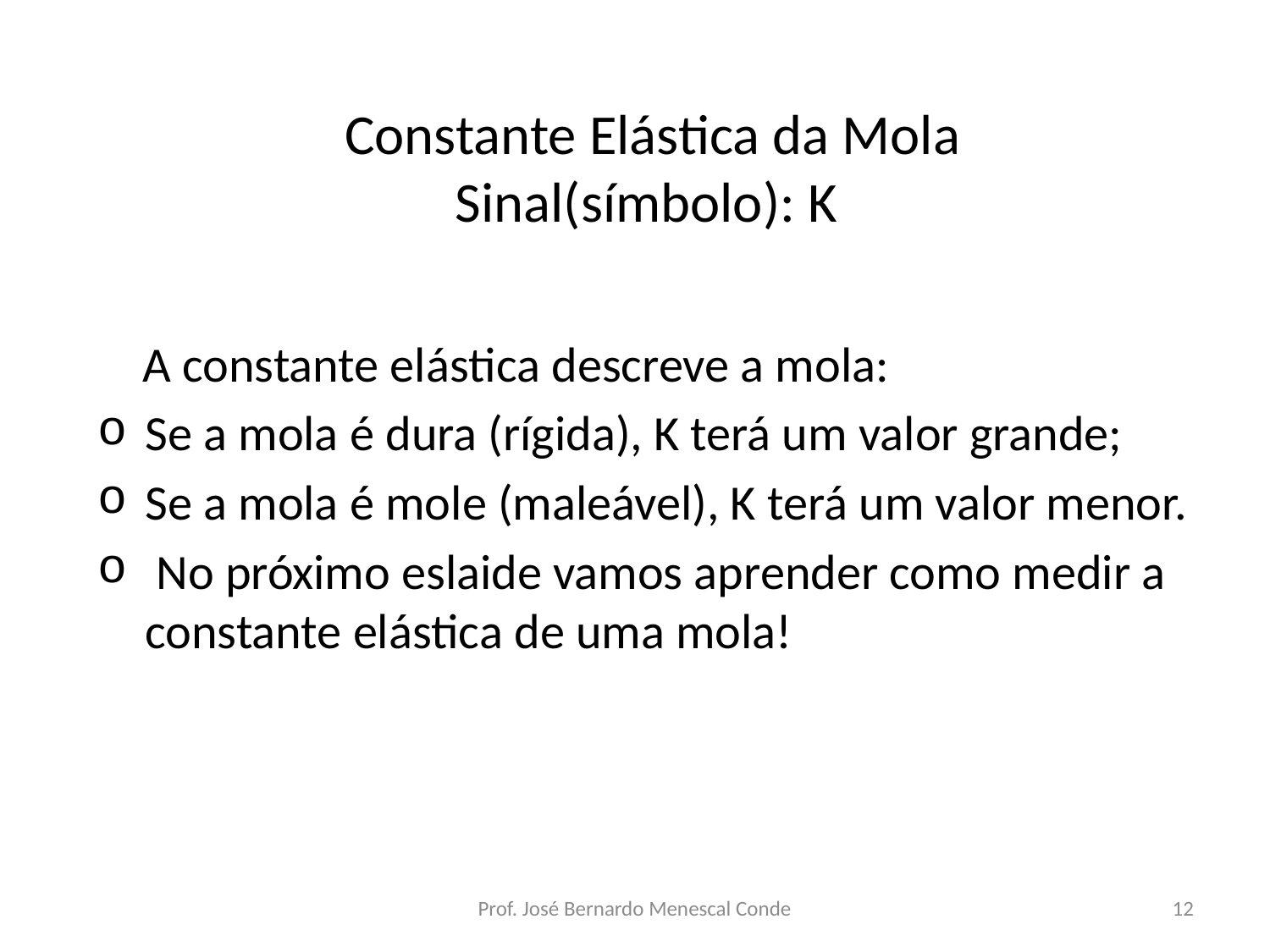

# Constante Elástica da Mola Sinal(símbolo): K
    A constante elástica descreve a mola:
Se a mola é dura (rígida), K terá um valor grande;
Se a mola é mole (maleável), K terá um valor menor.
 No próximo eslaide vamos aprender como medir a constante elástica de uma mola!
Prof. José Bernardo Menescal Conde
12